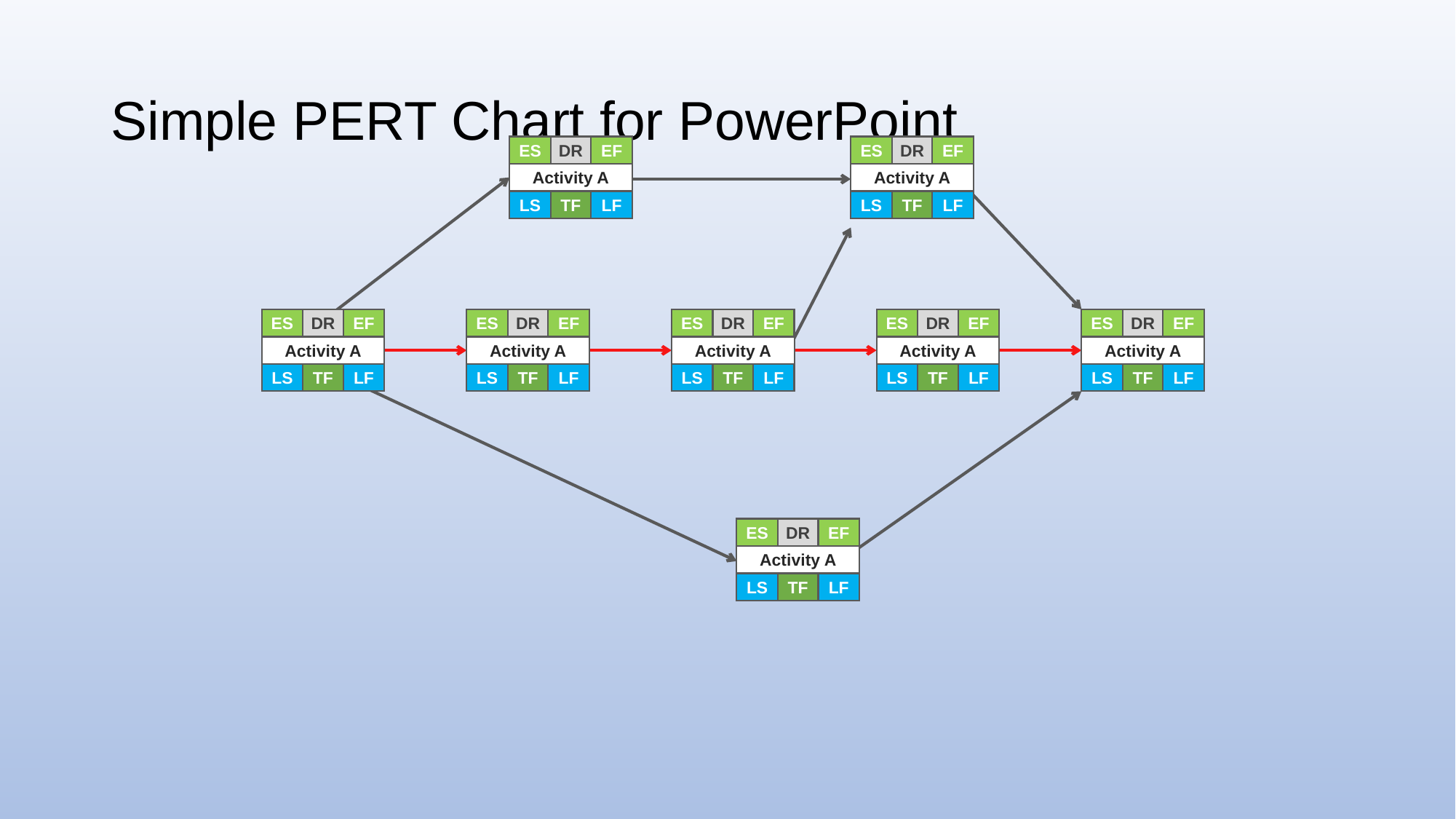

# Simple PERT Chart for PowerPoint
ES
DR
EF
Activity A
LS
TF
LF
ES
DR
EF
Activity A
LS
TF
LF
ES
DR
EF
Activity A
LS
TF
LF
ES
DR
EF
Activity A
LS
TF
LF
ES
DR
EF
Activity A
LS
TF
LF
ES
DR
EF
Activity A
LS
TF
LF
ES
DR
EF
Activity A
LS
TF
LF
ES
DR
EF
Activity A
LS
TF
LF